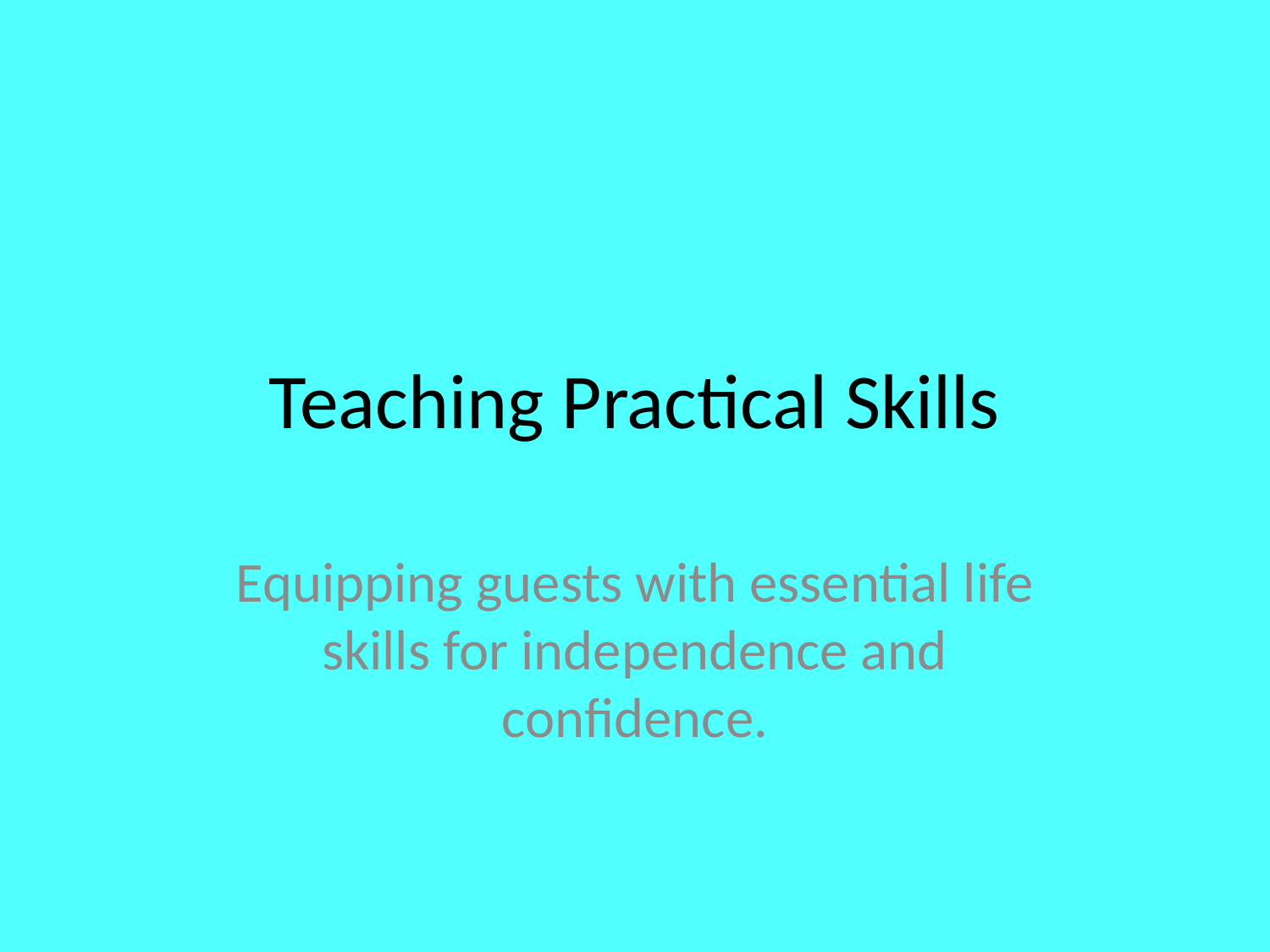

# Teaching Practical Skills
Equipping guests with essential life skills for independence and confidence.